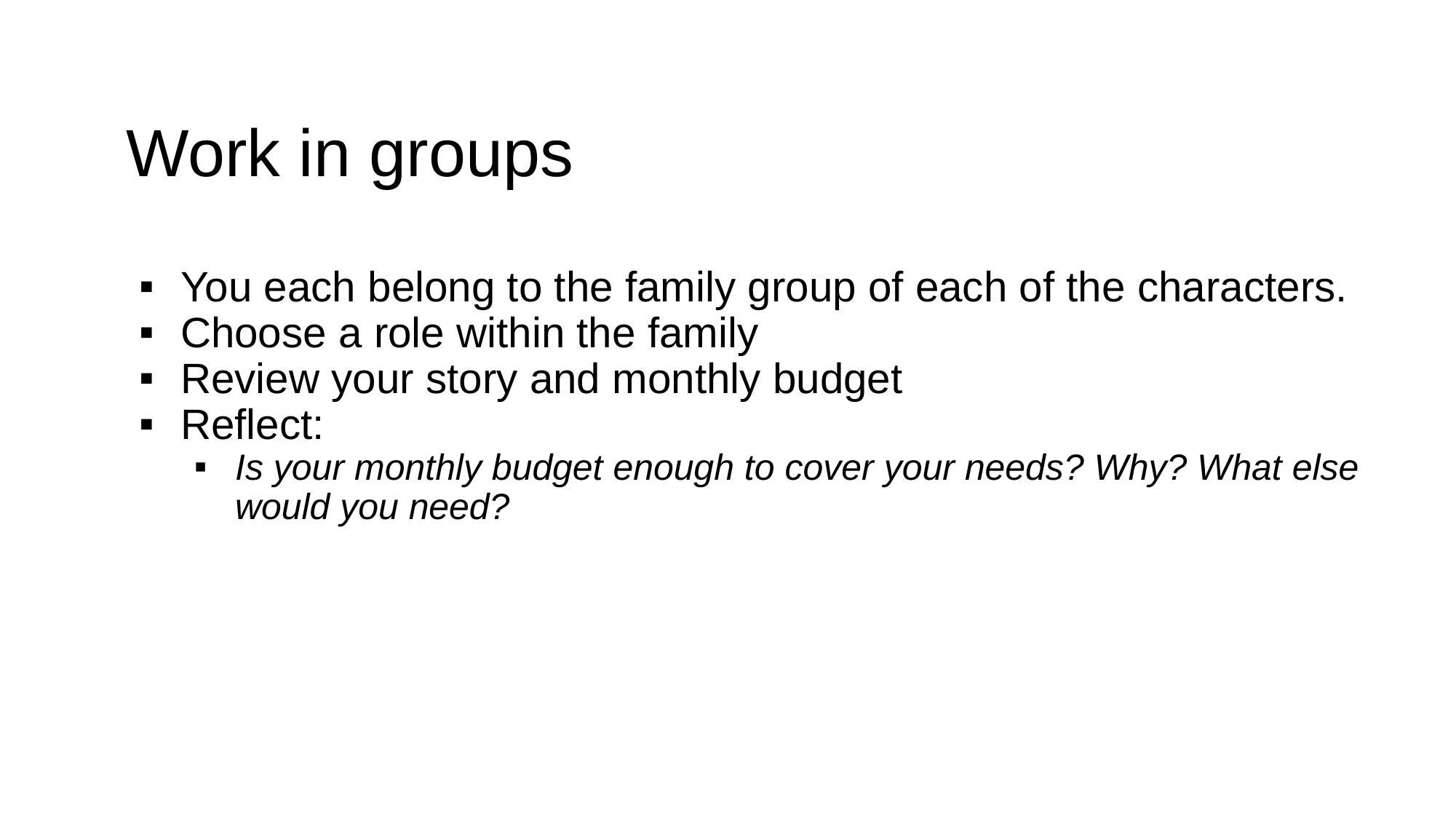

# Work in groups
You each belong to the family group of each of the characters.
Choose a role within the family
Review your story and monthly budget
Reflect:
Is your monthly budget enough to cover your needs? Why? What else would you need?